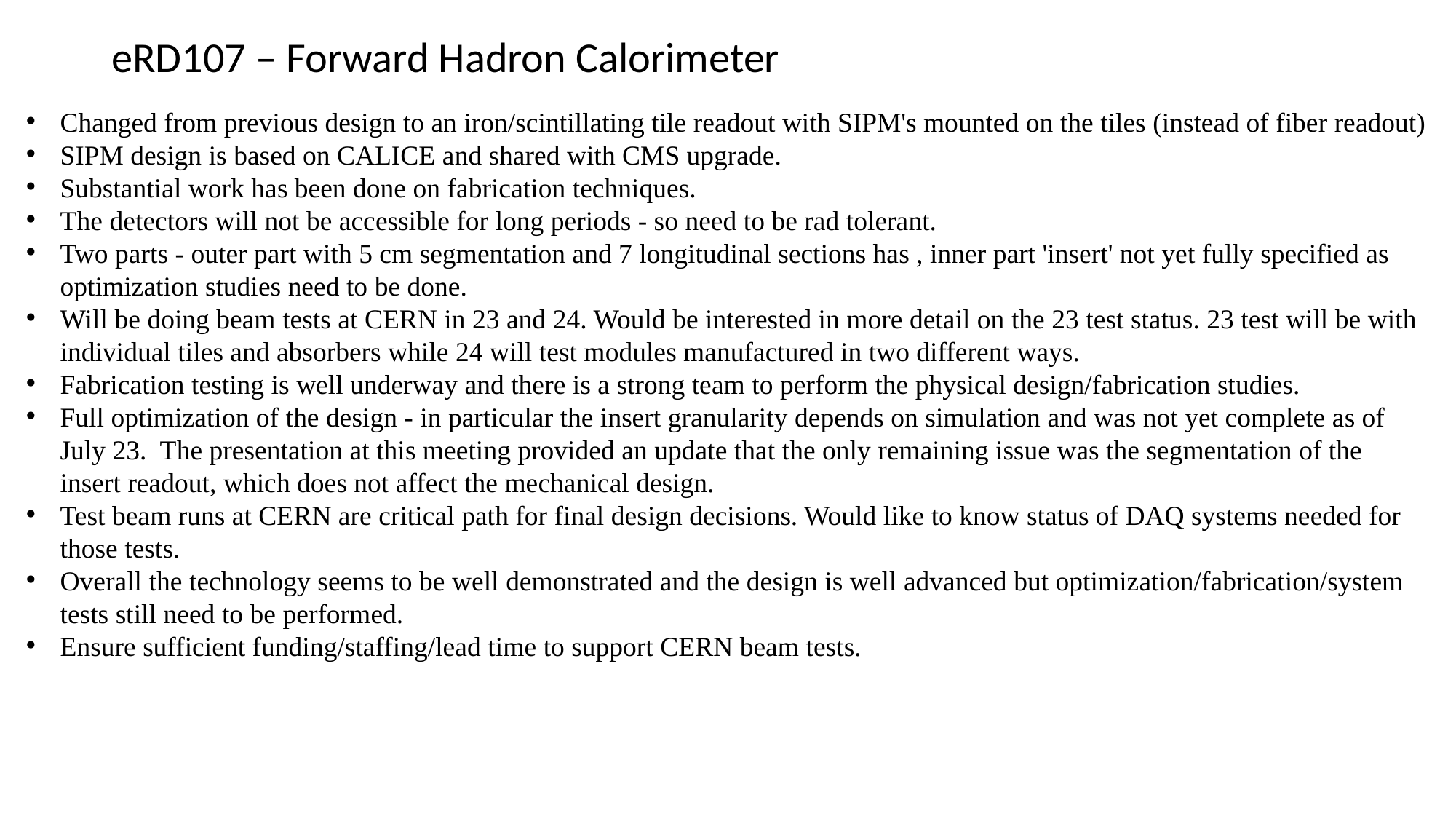

eRD107 – Forward Hadron Calorimeter
Changed from previous design to an iron/scintillating tile readout with SIPM's mounted on the tiles (instead of fiber readout)
SIPM design is based on CALICE and shared with CMS upgrade.
Substantial work has been done on fabrication techniques.
The detectors will not be accessible for long periods - so need to be rad tolerant.
Two parts - outer part with 5 cm segmentation and 7 longitudinal sections has , inner part 'insert' not yet fully specified as optimization studies need to be done.
Will be doing beam tests at CERN in 23 and 24. Would be interested in more detail on the 23 test status. 23 test will be with individual tiles and absorbers while 24 will test modules manufactured in two different ways.
Fabrication testing is well underway and there is a strong team to perform the physical design/fabrication studies.
Full optimization of the design - in particular the insert granularity depends on simulation and was not yet complete as of July 23.  The presentation at this meeting provided an update that the only remaining issue was the segmentation of the insert readout, which does not affect the mechanical design.
Test beam runs at CERN are critical path for final design decisions. Would like to know status of DAQ systems needed for those tests.
Overall the technology seems to be well demonstrated and the design is well advanced but optimization/fabrication/system tests still need to be performed.
Ensure sufficient funding/staffing/lead time to support CERN beam tests.